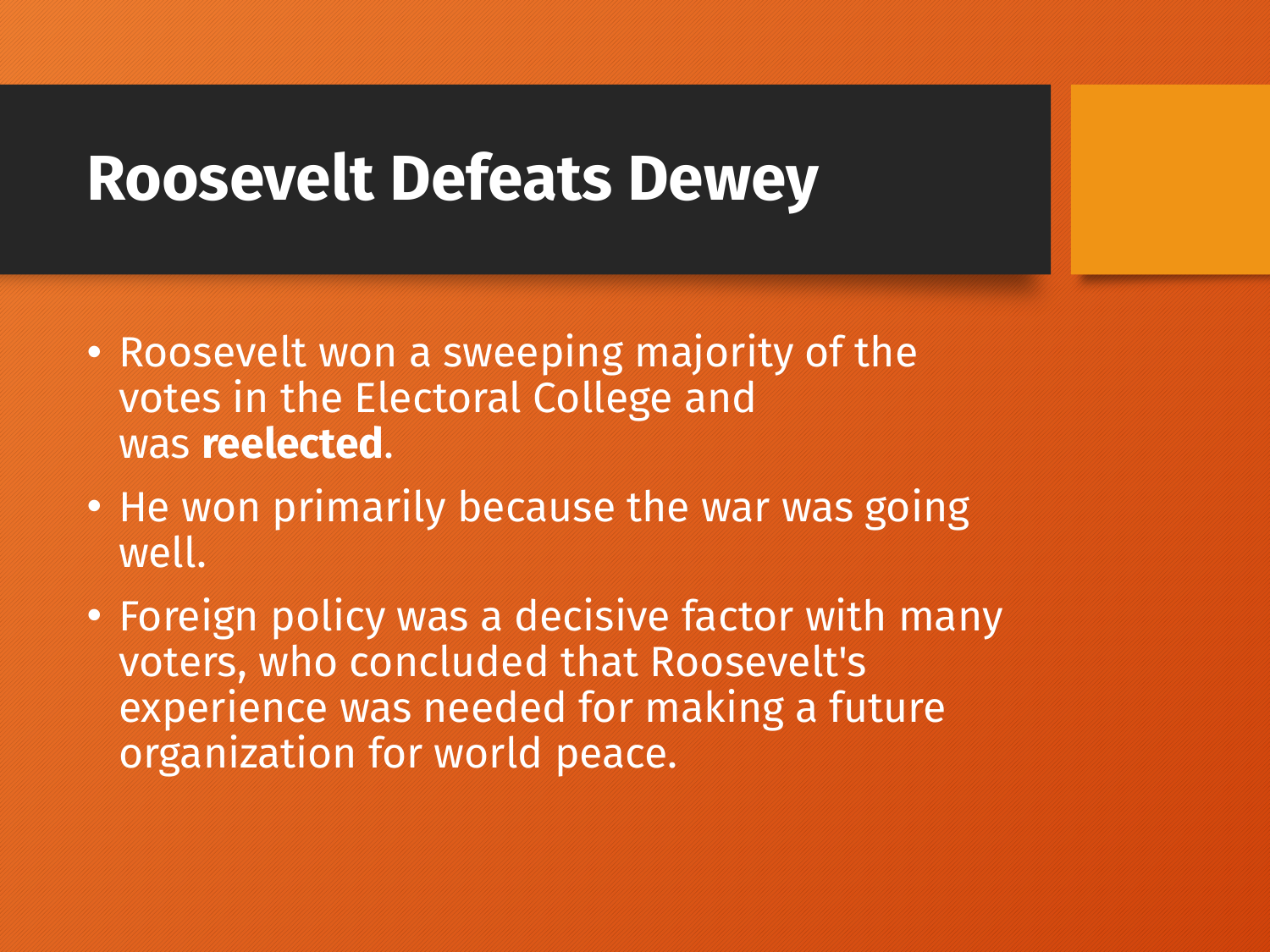

# Roosevelt Defeats Dewey
Roosevelt won a sweeping majority of the votes in the Electoral College and was reelected.
He won primarily because the war was going well.
Foreign policy was a decisive factor with many voters, who concluded that Roosevelt's experience was needed for making a future organization for world peace.